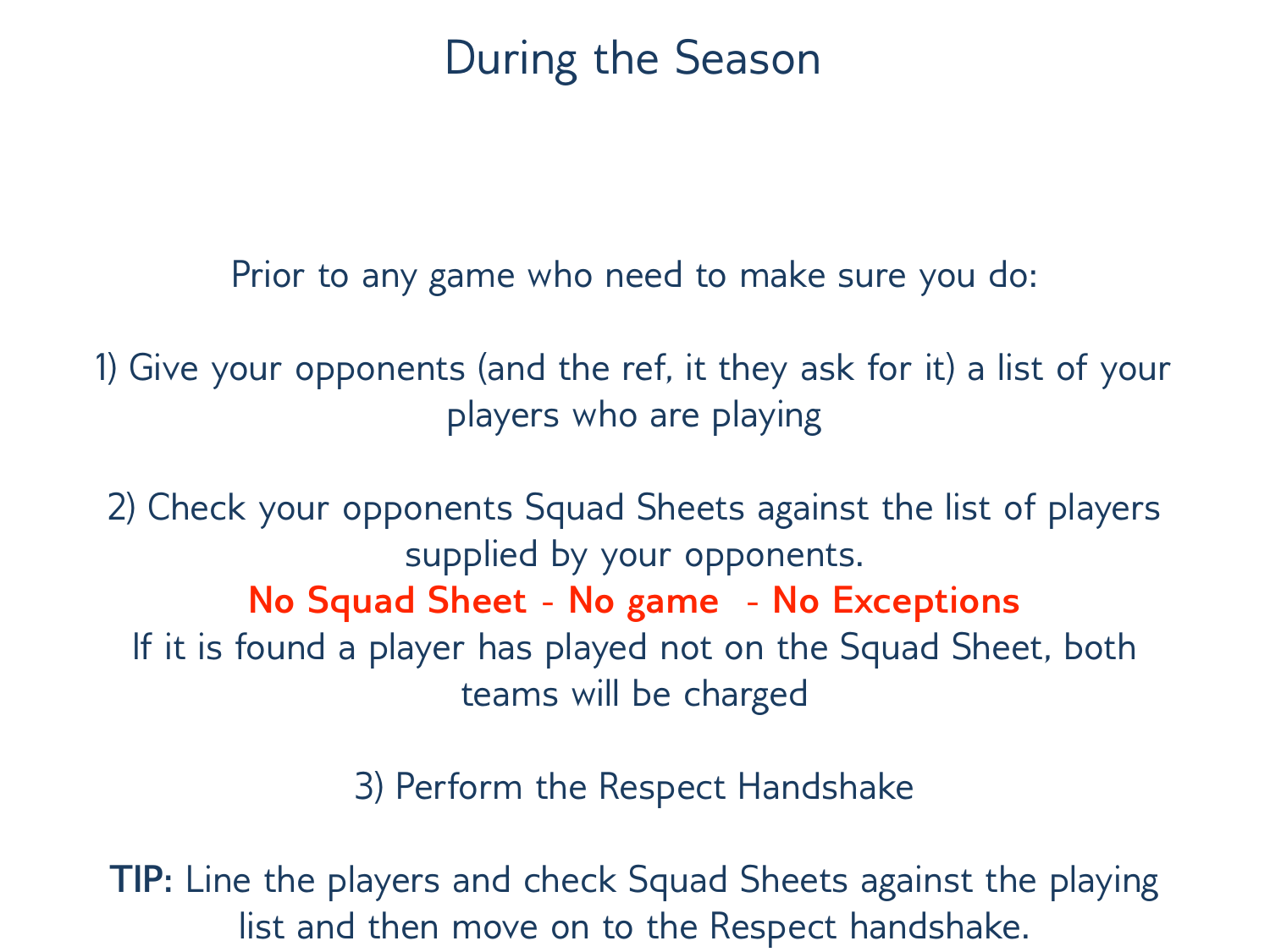

During the Season
Prior to any game who need to make sure you do:

1) Give your opponents (and the ref, it they ask for it) a list of your players who are playing

2) Check your opponents Squad Sheets against the list of players supplied by your opponents.
No Squad Sheet - No game  - No Exceptions
If it is found a player has played not on the Squad Sheet, both teams will be charged

3) Perform the Respect Handshake

TIP: Line the players and check Squad Sheets against the playing list and then move on to the Respect handshake.